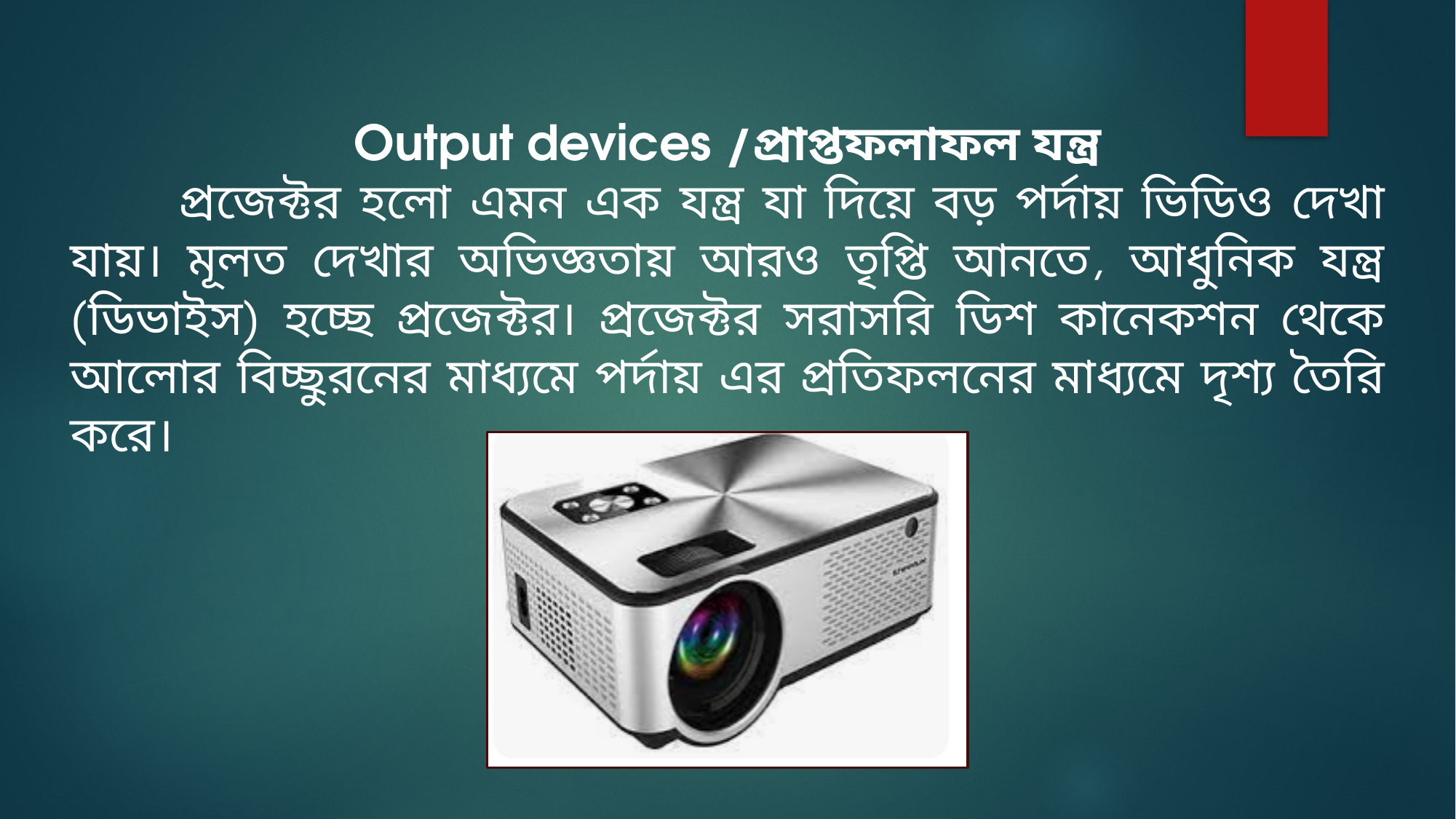

Output devices /প্রাপ্তফলাফল যন্ত্র
	প্রজেক্টর হলো এমন এক যন্ত্র যা দিয়ে বড় পর্দায় ভিডিও দেখা যায়। মূলত দেখার অভিজ্ঞতায় আরও তৃপ্তি আনতে, আধুনিক যন্ত্র (ডিভাইস) হচ্ছে প্রজেক্টর। প্রজেক্টর সরাসরি ডিশ কানেকশন থেকে আলোর বিচ্ছুরনের মাধ্যমে পর্দায় এর প্রতিফলনের মাধ্যমে দৃশ্য তৈরি করে।